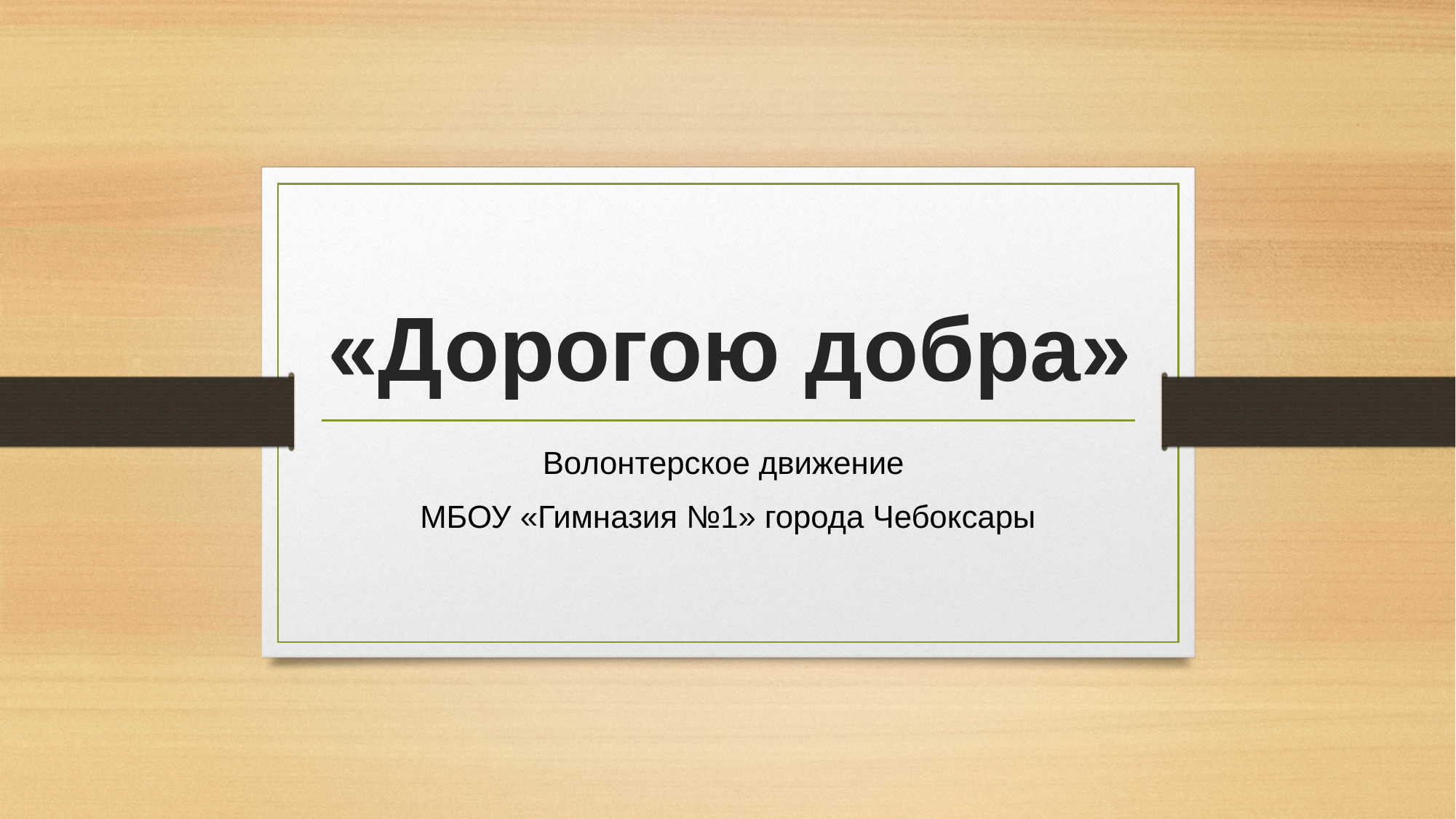

# «Дорогою добра»
Волонтерское движение
МБОУ «Гимназия №1» города Чебоксары